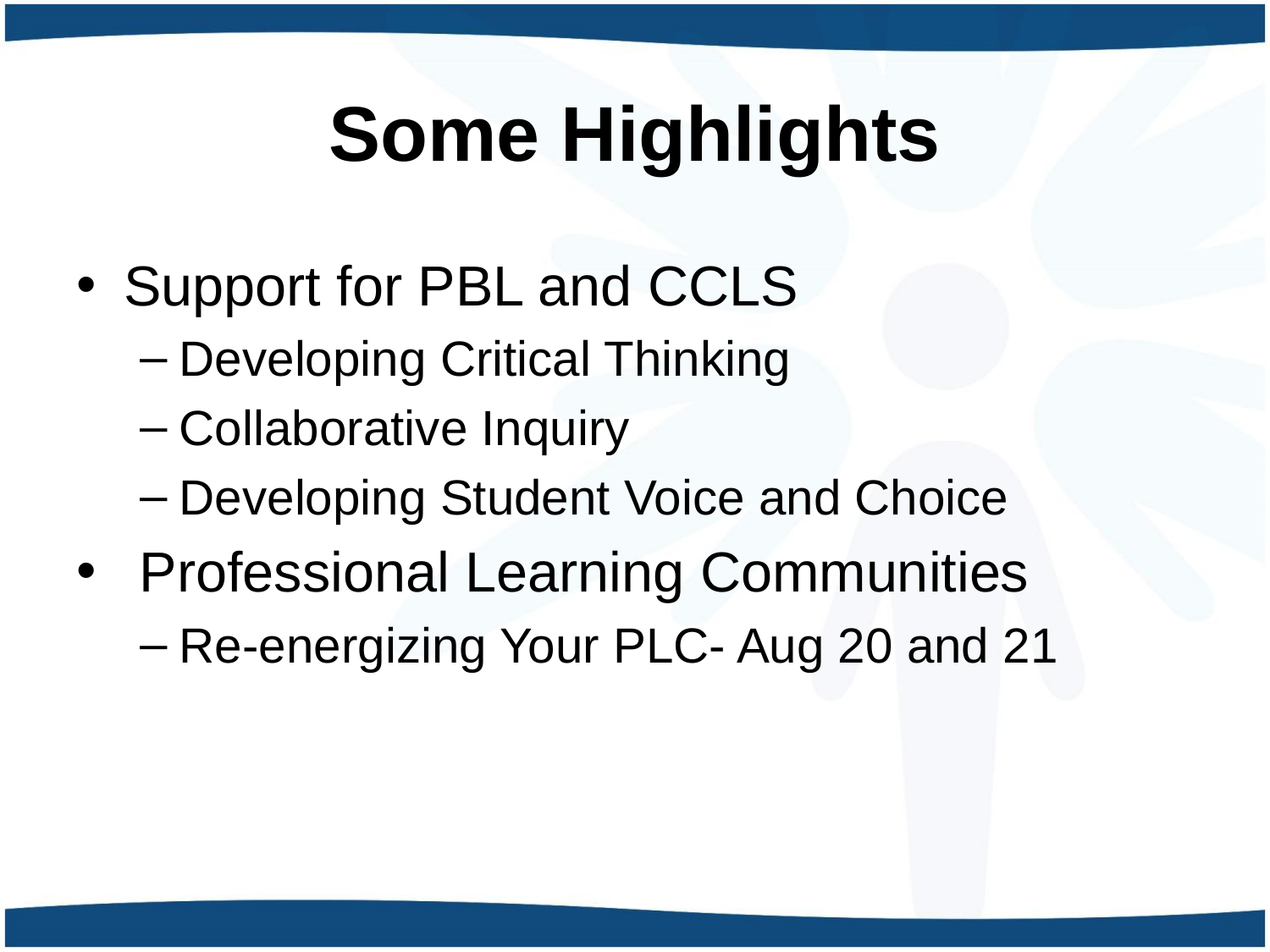

# Some Highlights
Support for PBL and CCLS
Developing Critical Thinking
Collaborative Inquiry
Developing Student Voice and Choice
 Professional Learning Communities
Re-energizing Your PLC- Aug 20 and 21